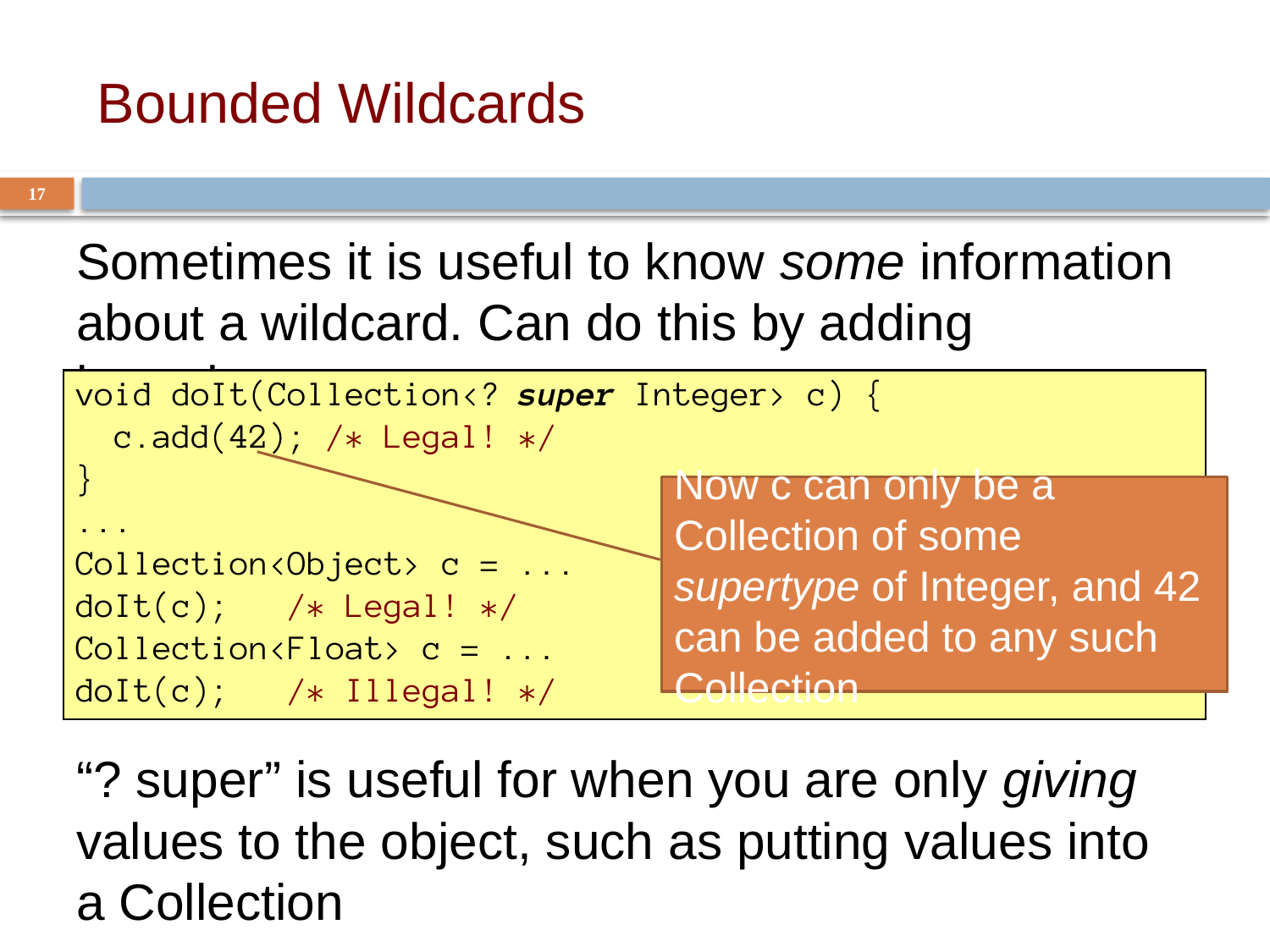

# Bounded Wildcards
17
Sometimes it is useful to know some information about a wildcard. Can do this by adding bounds...
void doIt(Collection<? super Integer> c) {
  c.add(42); /* Legal! */
}
...
Collection<Object> c = ...
doIt(c);   /* Legal! */
Collection<Float> c = ...
doIt(c);   /* Illegal! */

Now c can only be a Collection of some supertype of Integer, and 42 can be added to any such Collection
“? super” is useful for when you are only giving values to the object, such as putting values into a Collection